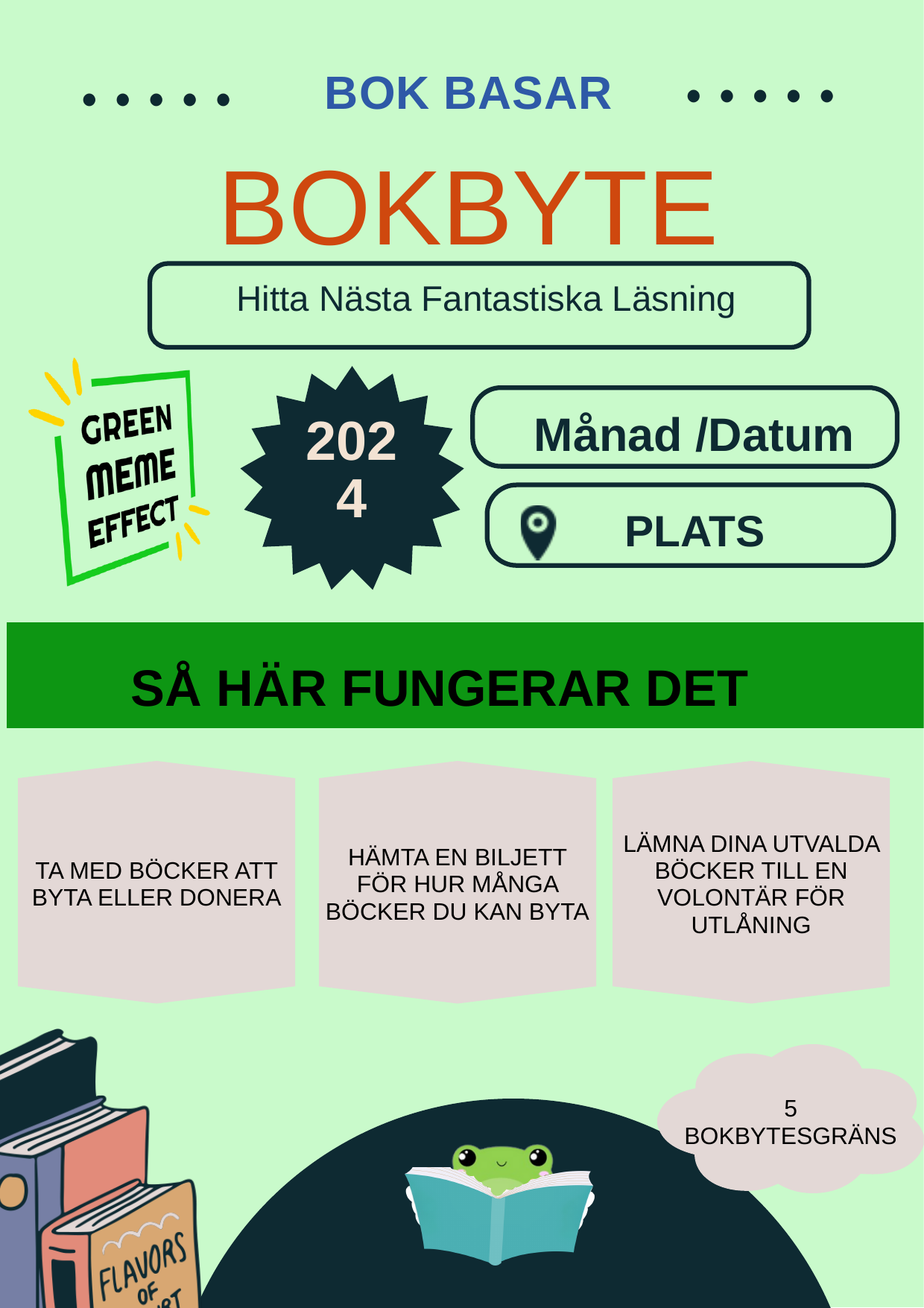

BOK BASAR

BOKBYTE

Hitta Nästa Fantastiska Läsning

Månad /Datum
2024

PLATS

SÅ HÄR FUNGERAR DET

TA MED BÖCKER ATT BYTA ELLER DONERA

HÄMTA EN BILJETT FÖR HUR MÅNGA BÖCKER DU KAN BYTA

LÄMNA DINA UTVALDA BÖCKER TILL EN VOLONTÄR FÖR UTLÅNING

5 BOKBYTESGRÄNS